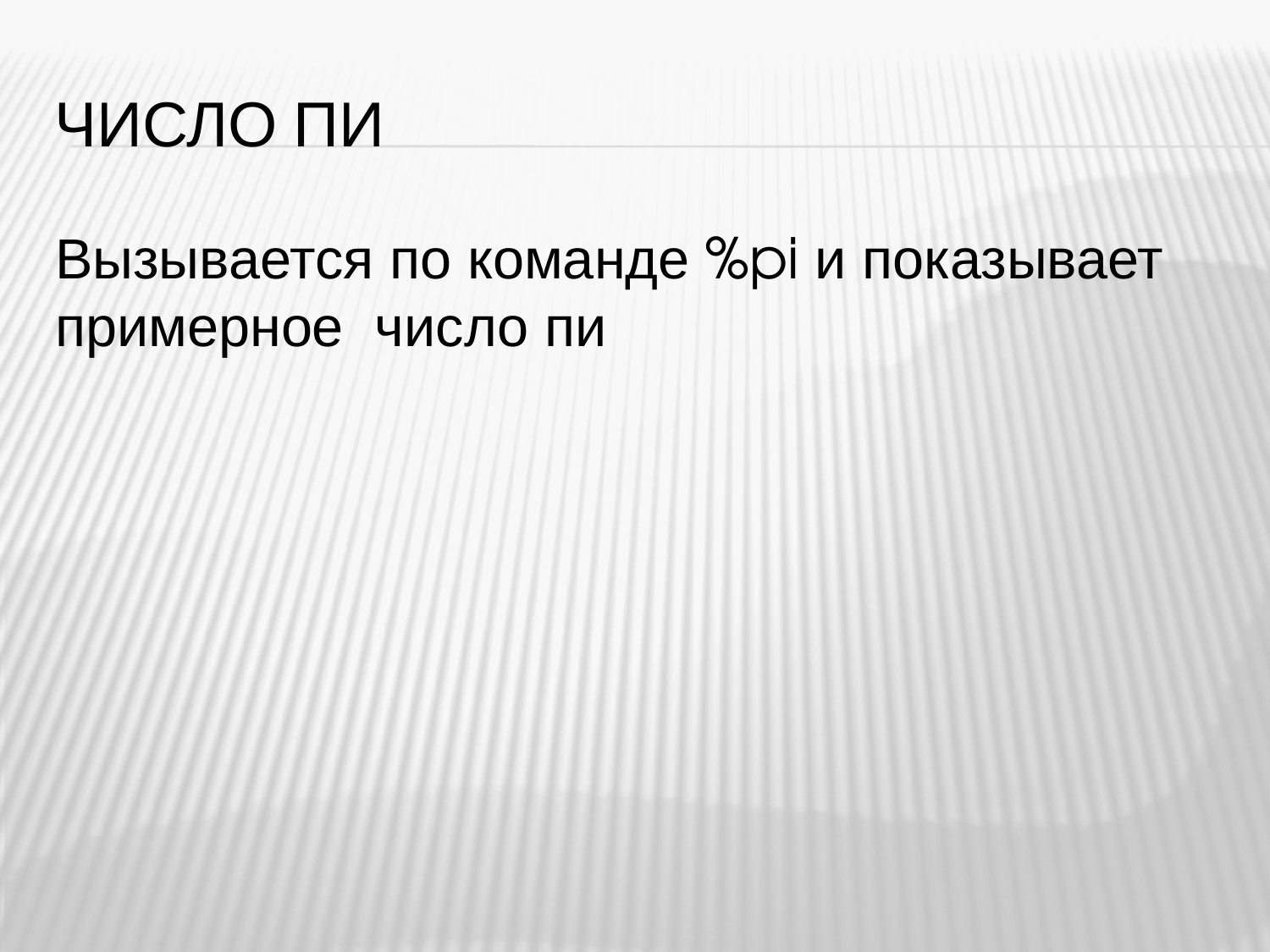

# Число Пи
Вызывается по команде %pi и показывает примерное  число пи